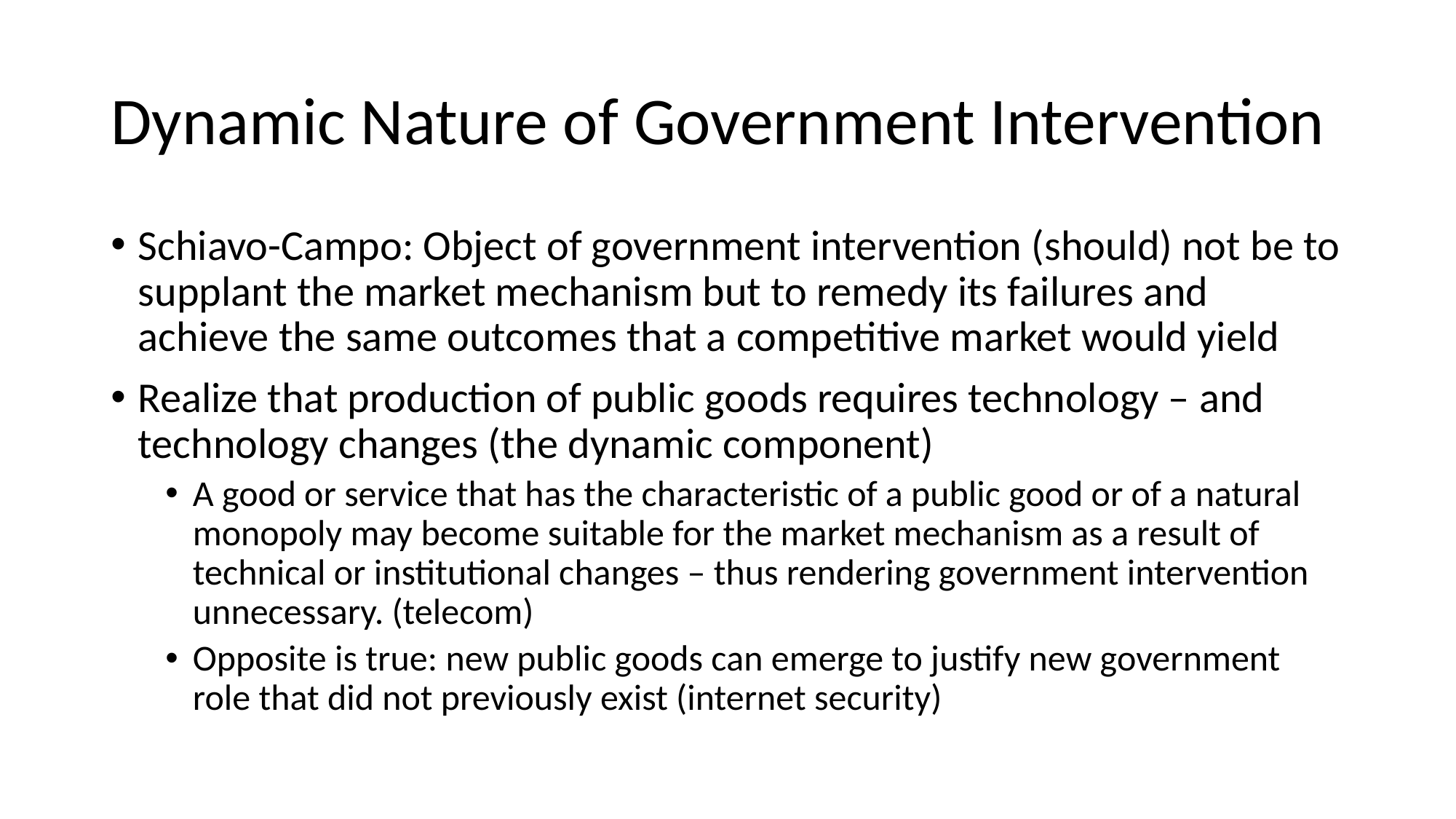

# Dynamic Nature of Government Intervention
Schiavo-Campo: Object of government intervention (should) not be to supplant the market mechanism but to remedy its failures and achieve the same outcomes that a competitive market would yield
Realize that production of public goods requires technology – and technology changes (the dynamic component)
A good or service that has the characteristic of a public good or of a natural monopoly may become suitable for the market mechanism as a result of technical or institutional changes – thus rendering government intervention unnecessary. (telecom)
Opposite is true: new public goods can emerge to justify new government role that did not previously exist (internet security)